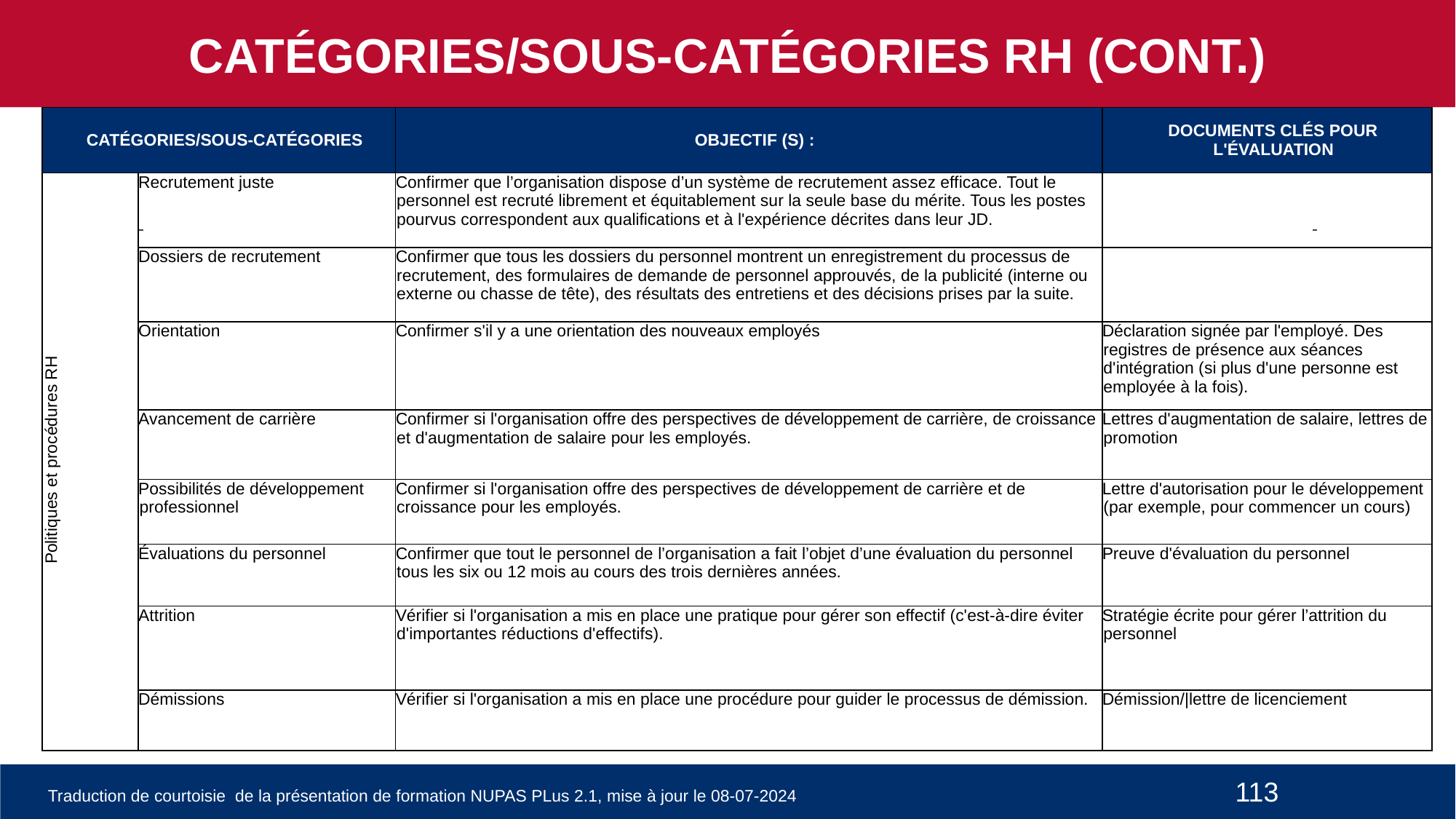

CATÉGORIES/SOUS-CATÉGORIES RH (CONT.)
| CATÉGORIES/SOUS-CATÉGORIES |  | OBJECTIF (S) : | DOCUMENTS CLÉS POUR L'ÉVALUATION |
| --- | --- | --- | --- |
| Politiques et procédures RH | Recrutement juste | Confirmer que l’organisation dispose d’un système de recrutement assez efficace. Tout le personnel est recruté librement et équitablement sur la seule base du mérite. Tous les postes pourvus correspondent aux qualifications et à l'expérience décrites dans leur JD. |  |
|  | Dossiers de recrutement | Confirmer que tous les dossiers du personnel montrent un enregistrement du processus de recrutement, des formulaires de demande de personnel approuvés, de la publicité (interne ou externe ou chasse de tête), des résultats des entretiens et des décisions prises par la suite. |  |
|  | Orientation | Confirmer s'il y a une orientation des nouveaux employés | Déclaration signée par l'employé. Des registres de présence aux séances d'intégration (si plus d'une personne est employée à la fois). |
|  | Avancement de carrière | Confirmer si l'organisation offre des perspectives de développement de carrière, de croissance et d'augmentation de salaire pour les employés. | Lettres d'augmentation de salaire, lettres de promotion |
|  | Possibilités de développement professionnel | Confirmer si l'organisation offre des perspectives de développement de carrière et de croissance pour les employés. | Lettre d'autorisation pour le développement (par exemple, pour commencer un cours) |
|  | Évaluations du personnel | Confirmer que tout le personnel de l’organisation a fait l’objet d’une évaluation du personnel tous les six ou 12 mois au cours des trois dernières années. | Preuve d'évaluation du personnel |
|  | Attrition | Vérifier si l'organisation a mis en place une pratique pour gérer son effectif (c'est-à-dire éviter d'importantes réductions d'effectifs). | Stratégie écrite pour gérer l’attrition du personnel |
|  | Démissions | Vérifier si l'organisation a mis en place une procédure pour guider le processus de démission. | Démission/|lettre de licenciement |

113
Traduction de courtoisie  de la présentation de formation NUPAS PLus 2.1, mise à jour le 08-07-2024